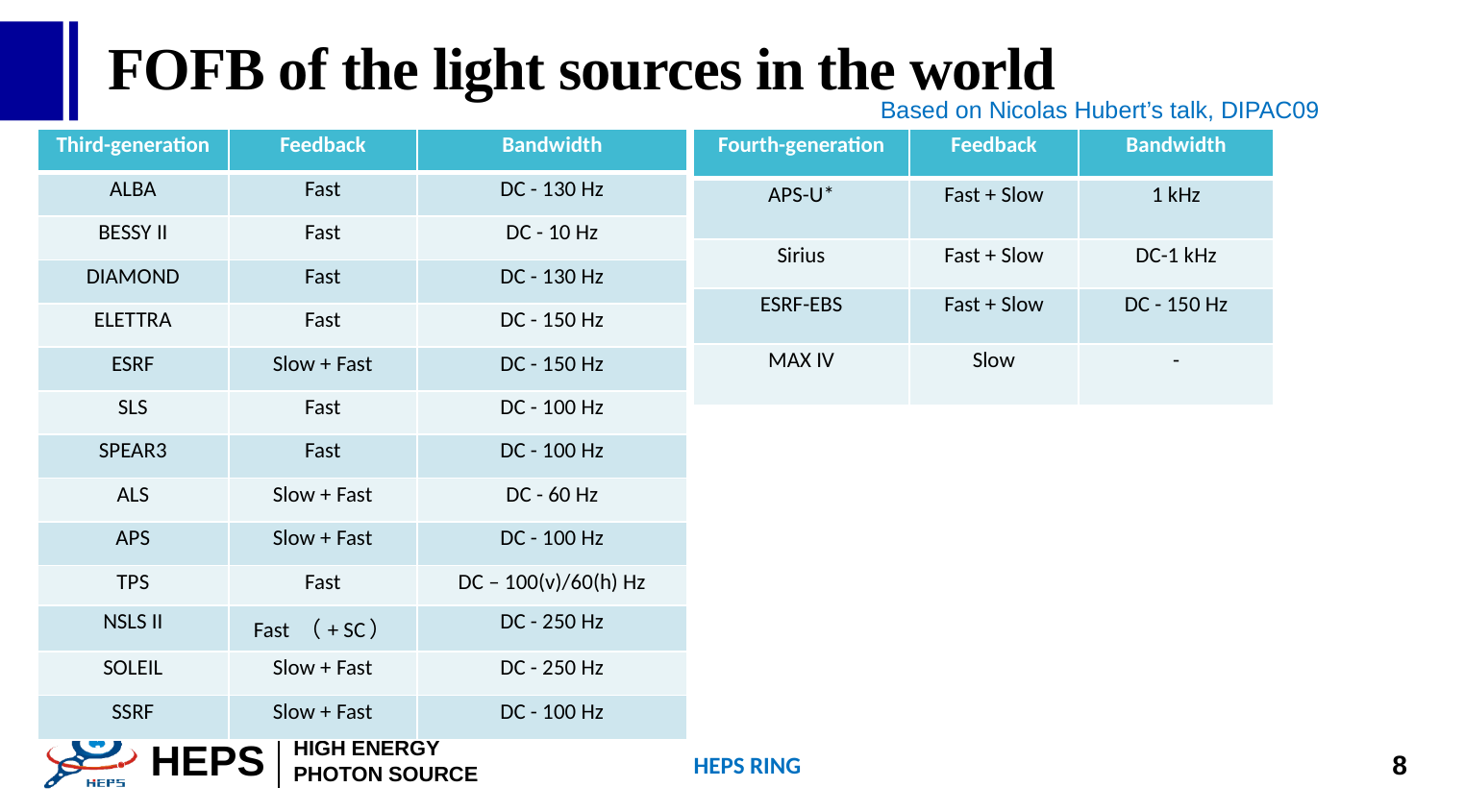

# FOFB of the light sources in the world
Based on Nicolas Hubert’s talk, DIPAC09
| Third-generation | Feedback | Bandwidth |
| --- | --- | --- |
| ALBA | Fast | DC - 130 Hz |
| BESSY II | Fast | DC - 10 Hz |
| DIAMOND | Fast | DC - 130 Hz |
| ELETTRA | Fast | DC - 150 Hz |
| ESRF | Slow + Fast | DC - 150 Hz |
| SLS | Fast | DC - 100 Hz |
| SPEAR3 | Fast | DC - 100 Hz |
| ALS | Slow + Fast | DC - 60 Hz |
| APS | Slow + Fast | DC - 100 Hz |
| TPS | Fast | DC – 100(v)/60(h) Hz |
| NSLS II | Fast （+ SC） | DC - 250 Hz |
| SOLEIL | Slow + Fast | DC - 250 Hz |
| SSRF | Slow + Fast | DC - 100 Hz |
| Fourth-generation | Feedback | Bandwidth |
| --- | --- | --- |
| APS-U\* | Fast + Slow | 1 kHz |
| Sirius | Fast + Slow | DC-1 kHz |
| ESRF-EBS | Fast + Slow | DC - 150 Hz |
| MAX IV | Slow | - |